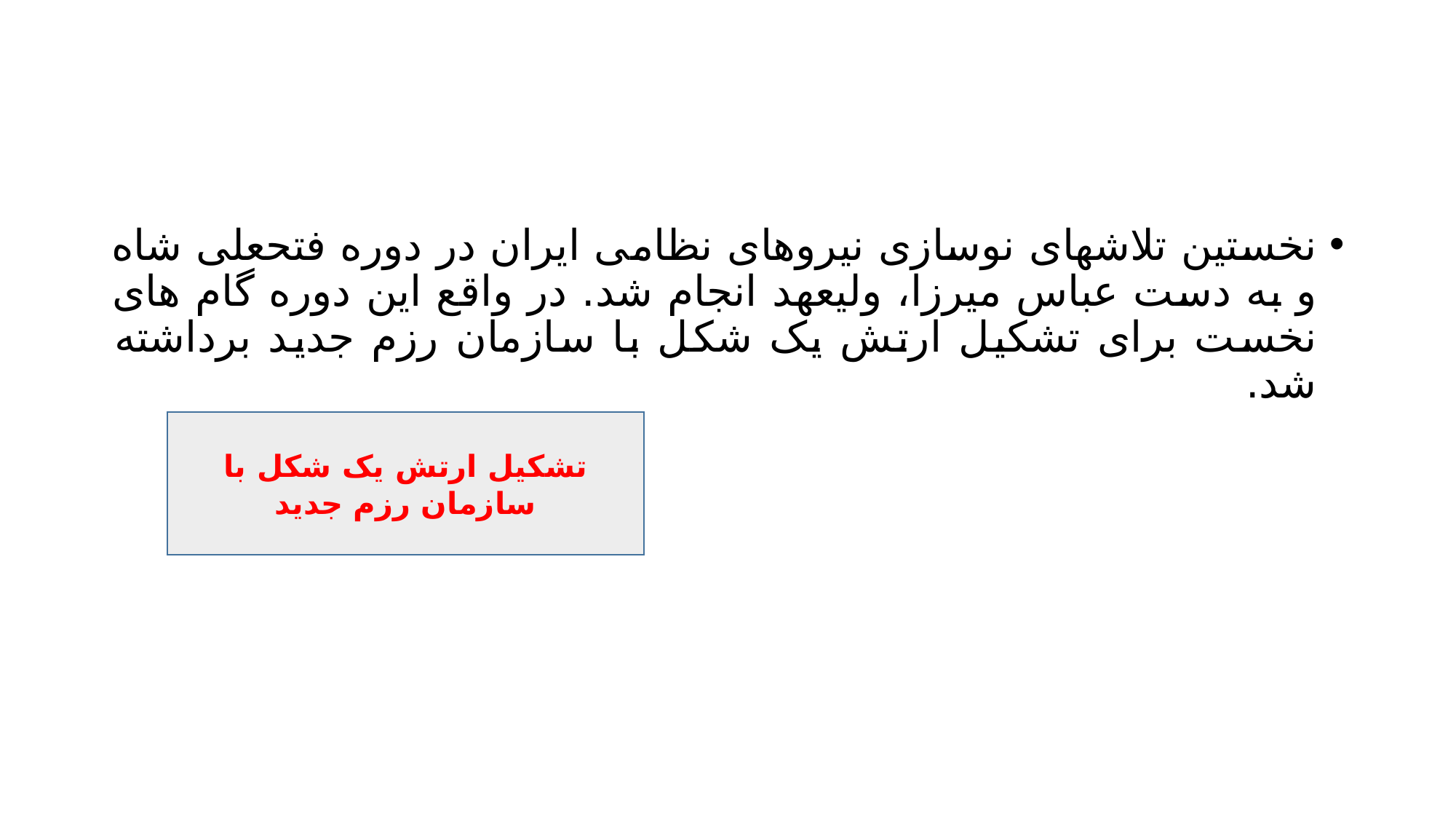

#
نخستین تلاشهای نوسازی نیروهای نظامی ایران در دوره فتحعلی شاه و به دست عباس میرزا، ولیعهد انجام شد. در واقع این دوره گام های نخست برای تشکیل ارتش یک شکل با سازمان رزم جدید برداشته شد.
تشکیل ارتش یک شکل با سازمان رزم جدید